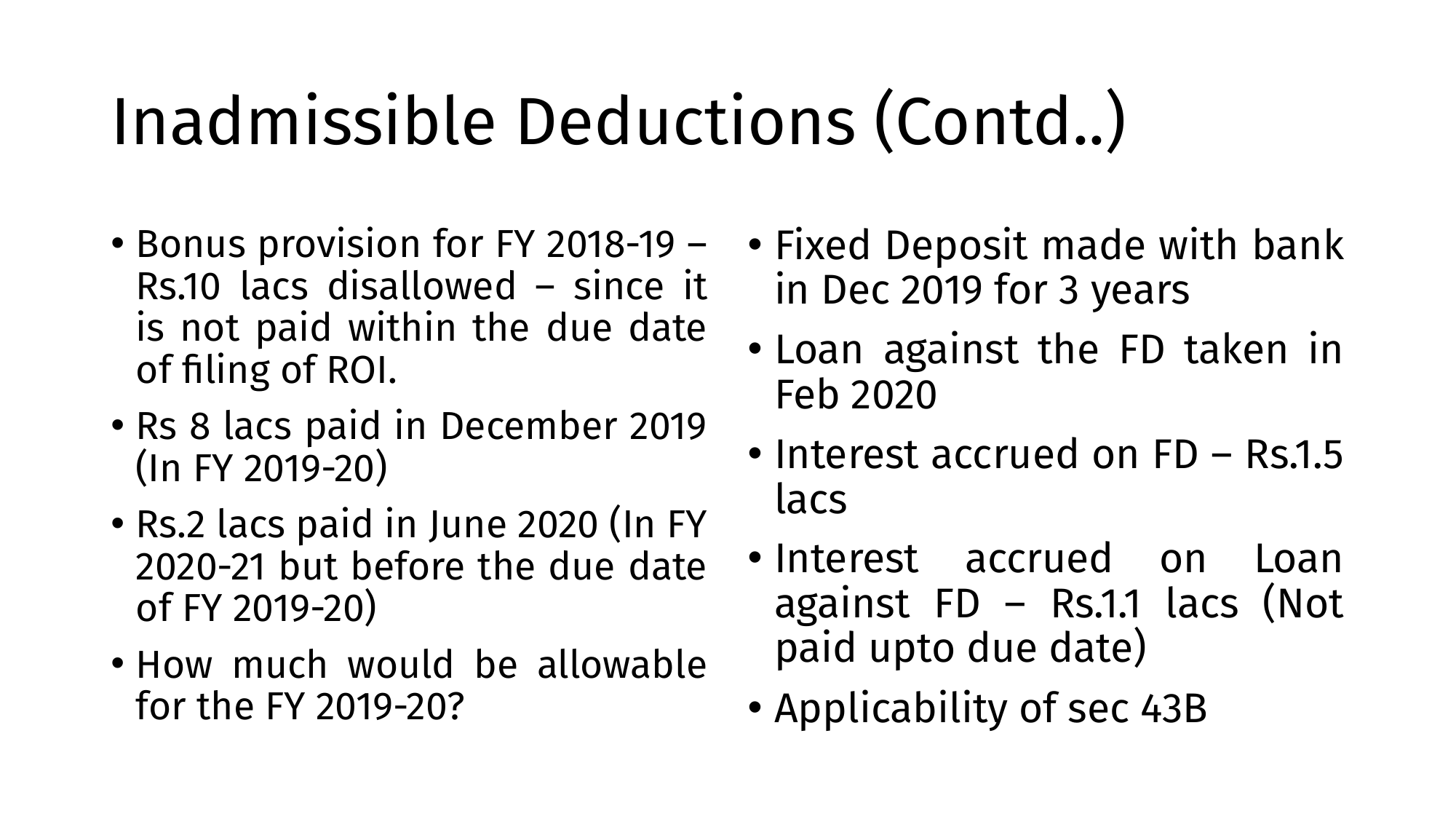

# Inadmissible Deductions (Contd..)
Bonus provision for FY 2018-19 – Rs.10 lacs disallowed – since it is not paid within the due date of filing of ROI.
Rs 8 lacs paid in December 2019 (In FY 2019-20)
Rs.2 lacs paid in June 2020 (In FY 2020-21 but before the due date of FY 2019-20)
How much would be allowable for the FY 2019-20?

Fixed Deposit made with bank in Dec 2019 for 3 years
Loan against the FD taken in Feb 2020
Interest accrued on FD – Rs.1.5 lacs
Interest accrued on Loan against FD – Rs.1.1 lacs (Not paid upto due date)
Applicability of sec 43B